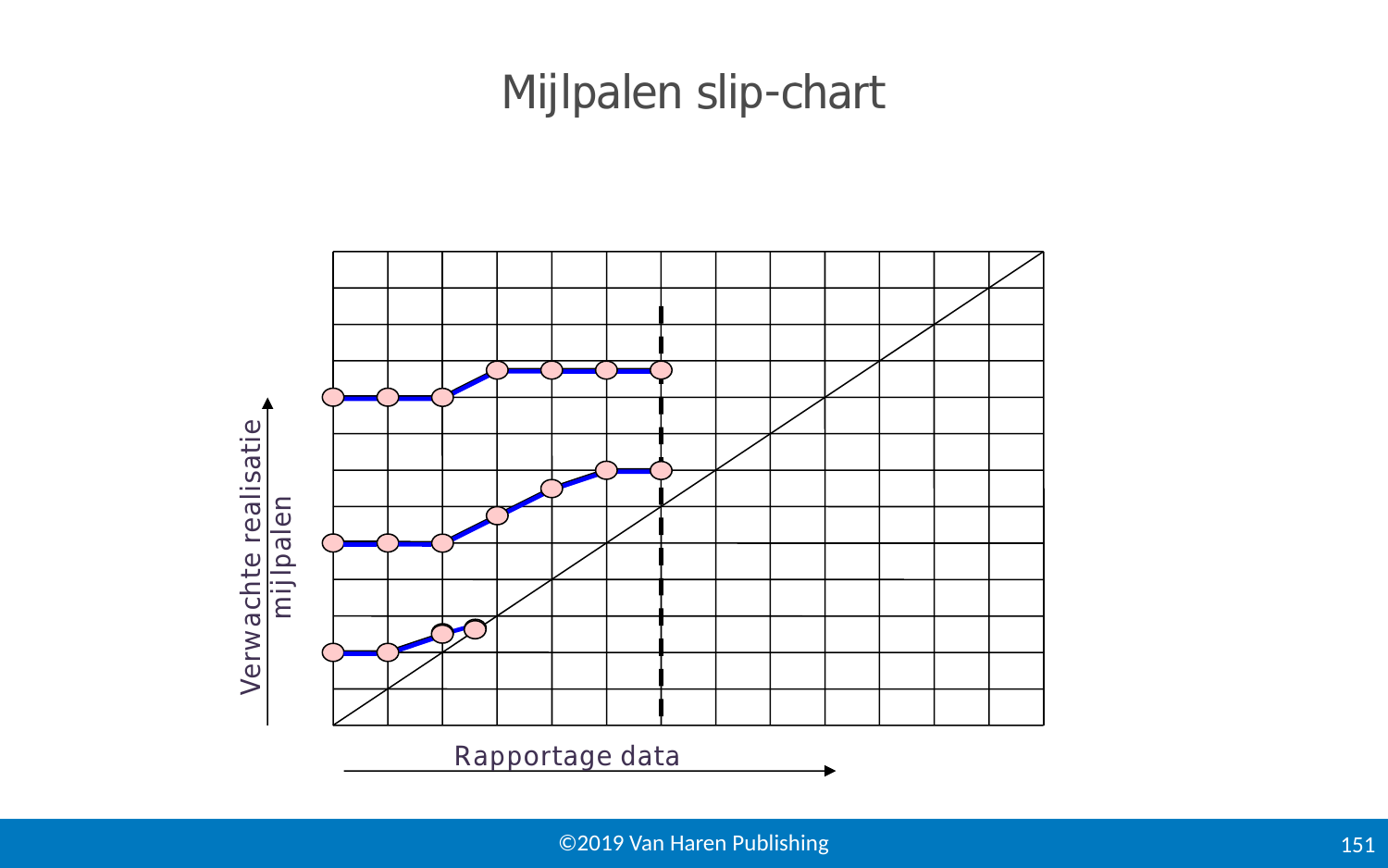

# Mijlpalen slip-chart

Verwachte realisatie mijlpalen

Rapportage data

151